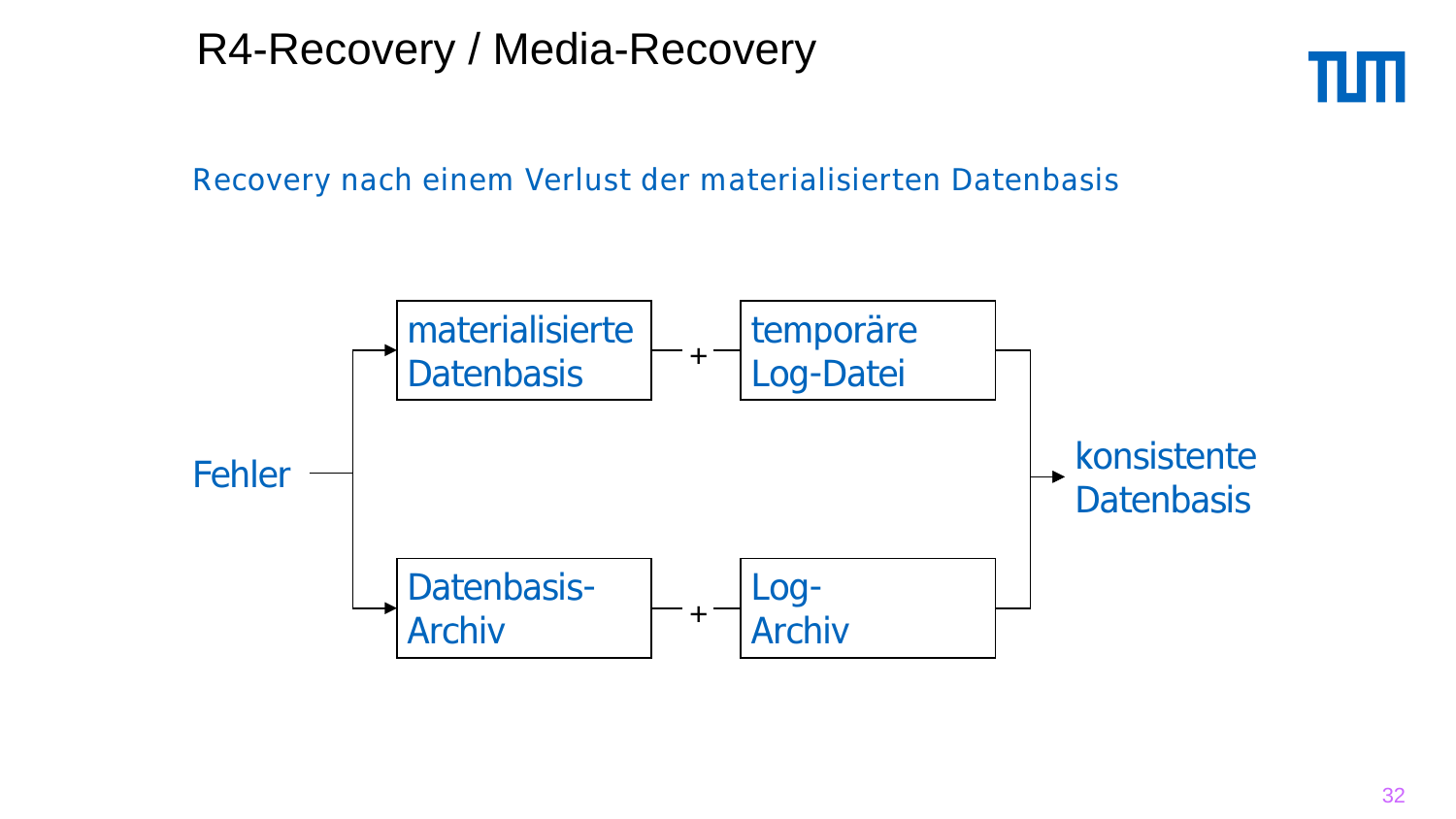

# R4-Recovery / Media-Recovery
Recovery nach einem Verlust der materialisierten Datenbasis
materialisierte Datenbasis
temporäre
Log-Datei
+
konsistente Datenbasis
Fehler
Datenbasis-
Archiv
Log-
Archiv
+
32